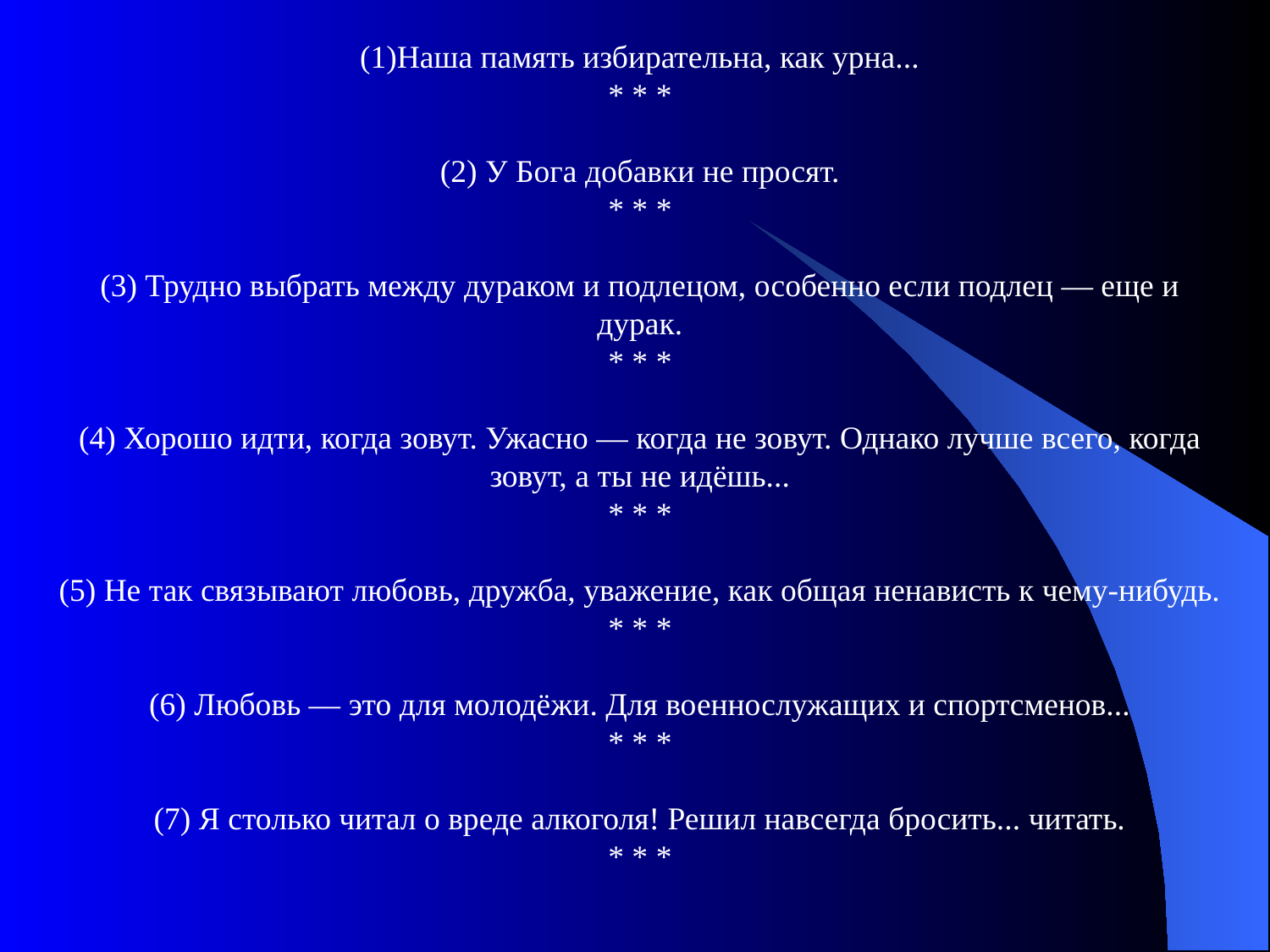

(1)Наша память избирательна, как урна...
* * *
(2) У Бога добавки не просят.
* * *
(3) Трудно выбрать между дураком и подлецом, особенно если подлец — еще и дурак.
* * *
(4) Хорошо идти, когда зовут. Ужасно — когда не зовут. Однако лучше всего, когда зовут, а ты не идёшь...
* * *
(5) Не так связывают любовь, дружба, уважение, как общая ненависть к чему-нибудь.
* * *
(6) Любовь — это для молодёжи. Для военнослужащих и спортсменов...
* * *
(7) Я столько читал о вреде алкоголя! Решил навсегда бросить... читать.
* * *